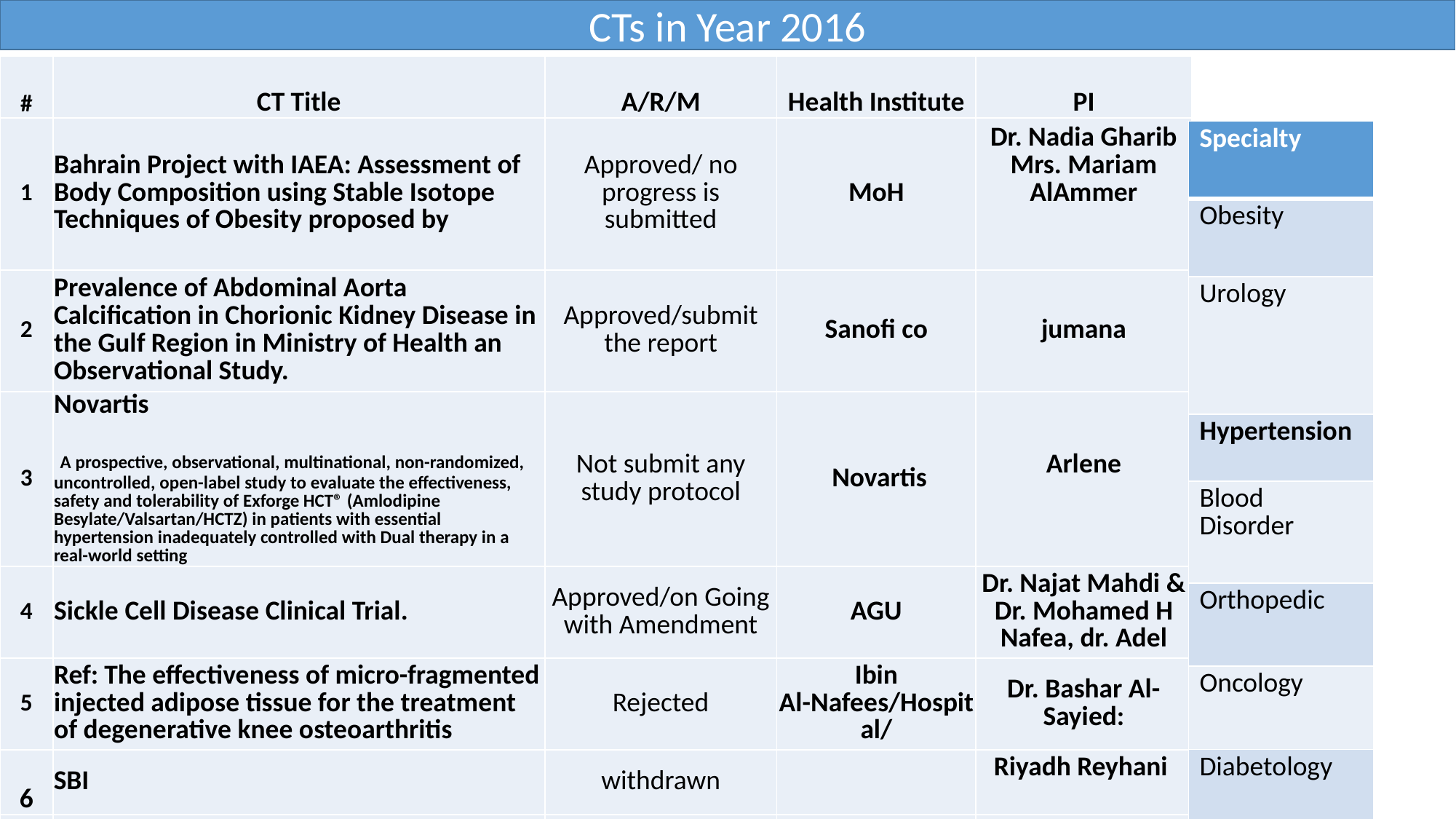

CTs in Year 2016
| # | CT Title | A/R/M | Health Institute | PI |
| --- | --- | --- | --- | --- |
| 1 | Bahrain Project with IAEA: Assessment of Body Composition using Stable Isotope Techniques of Obesity proposed by | Approved/ no progress is submitted | MoH | Dr. Nadia Gharib Mrs. Mariam AlAmmer |
| 2 | Prevalence of Abdominal Aorta Calcification in Chorionic Kidney Disease in the Gulf Region in Ministry of Health an Observational Study. | Approved/submit the report | Sanofi co | jumana |
| 3 | Novartis A prospective, observational, multinational, non-randomized, uncontrolled, open-label study to evaluate the effectiveness, safety and tolerability of Exforge HCT® (Amlodipine Besylate/Valsartan/HCTZ) in patients with essential hypertension inadequately controlled with Dual therapy in a real-world setting | Not submit any study protocol | Novartis | Arlene |
| 4 | Sickle Cell Disease Clinical Trial. | Approved/on Going with Amendment | AGU | Dr. Najat Mahdi & Dr. Mohamed H Nafea, dr. Adel |
| 5 | Ref: The effectiveness of micro-fragmented injected adipose tissue for the treatment of degenerative knee osteoarthritis | Rejected | Ibin Al-Nafees/Hospital/ | Dr. Bashar Al-Sayied: |
| 6 | SBI | withdrawn |  | Riyadh Reyhani |
| 7 | KHUH | Rejected |  | Dr. Dalal Al Romaihi |
| Specialty |
| --- |
| Obesity |
| Urology |
| Hypertension |
| Blood Disorder |
| Orthopedic |
| Oncology |
| Diabetology |